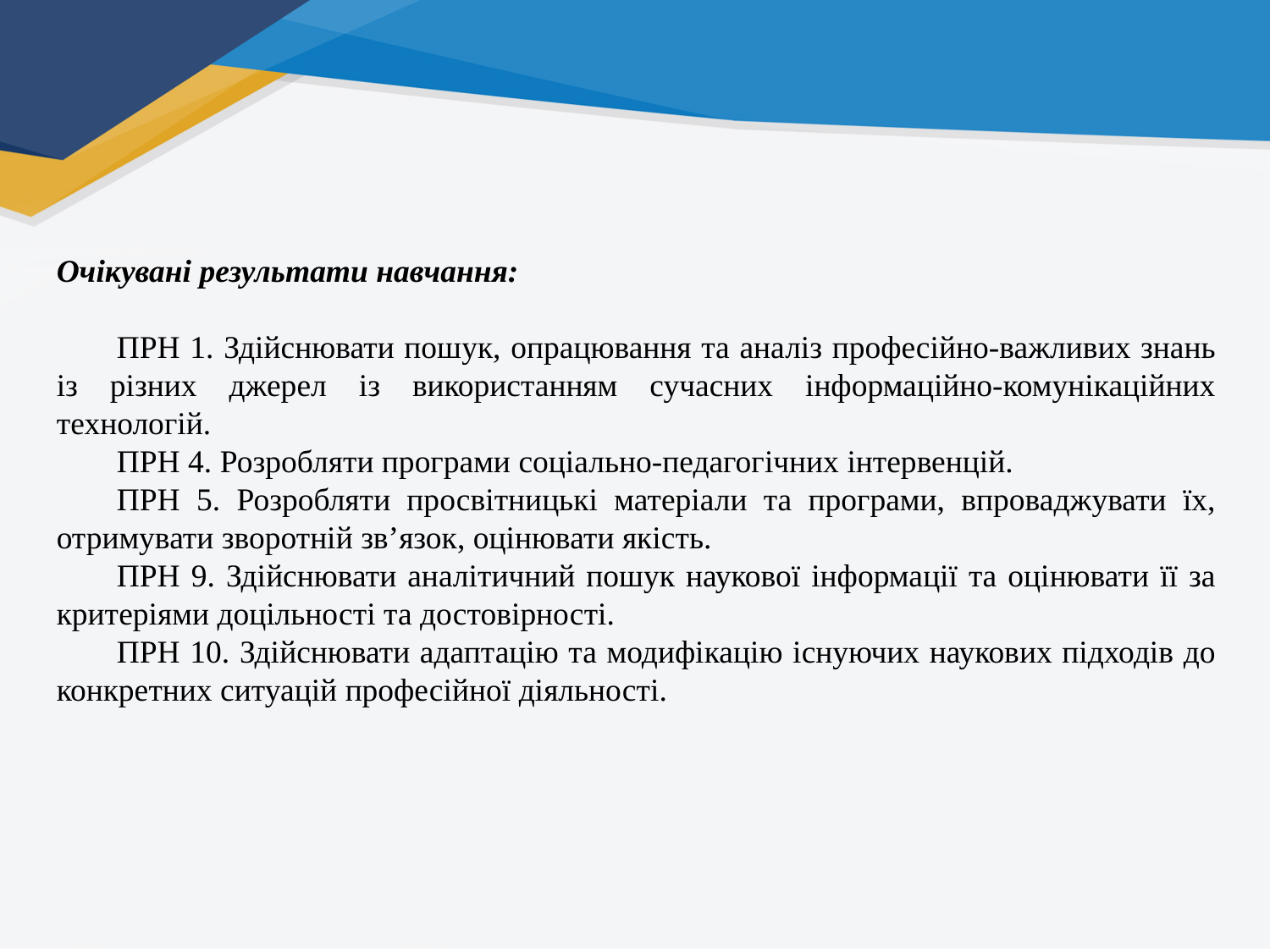

Очікувані результати навчання:

ПРН 1. Здійснювати пошук, опрацювання та аналіз професійно-важливих знань із різних джерел із використанням сучасних інформаційно-комунікаційних технологій.
ПРН 4. Розробляти програми соціально-педагогічних інтервенцій.
ПРН 5. Розробляти просвітницькі матеріали та програми, впроваджувати їх, отримувати зворотній зв’язок, оцінювати якість.
ПРН 9. Здійснювати аналітичний пошук наукової інформації та оцінювати її за критеріями доцільності та достовірності.
ПРН 10. Здійснювати адаптацію та модифікацію існуючих наукових підходів до конкретних ситуацій професійної діяльності.